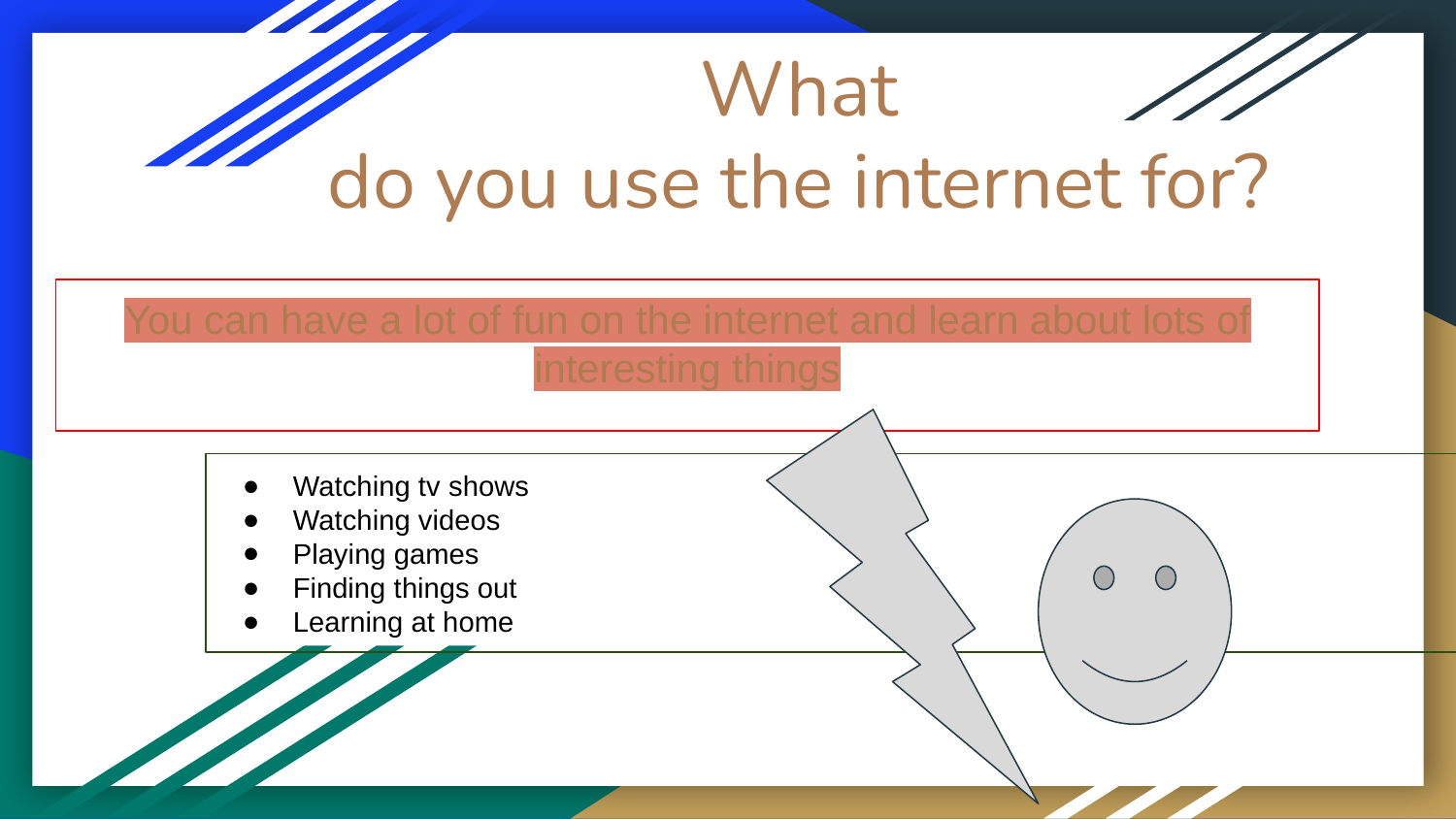

# What
do you use the internet for?

You can have a lot of fun on the internet and learn about lots of interesting things

Watching tv shows
Watching videos
Playing games
Finding things out
Learning at home